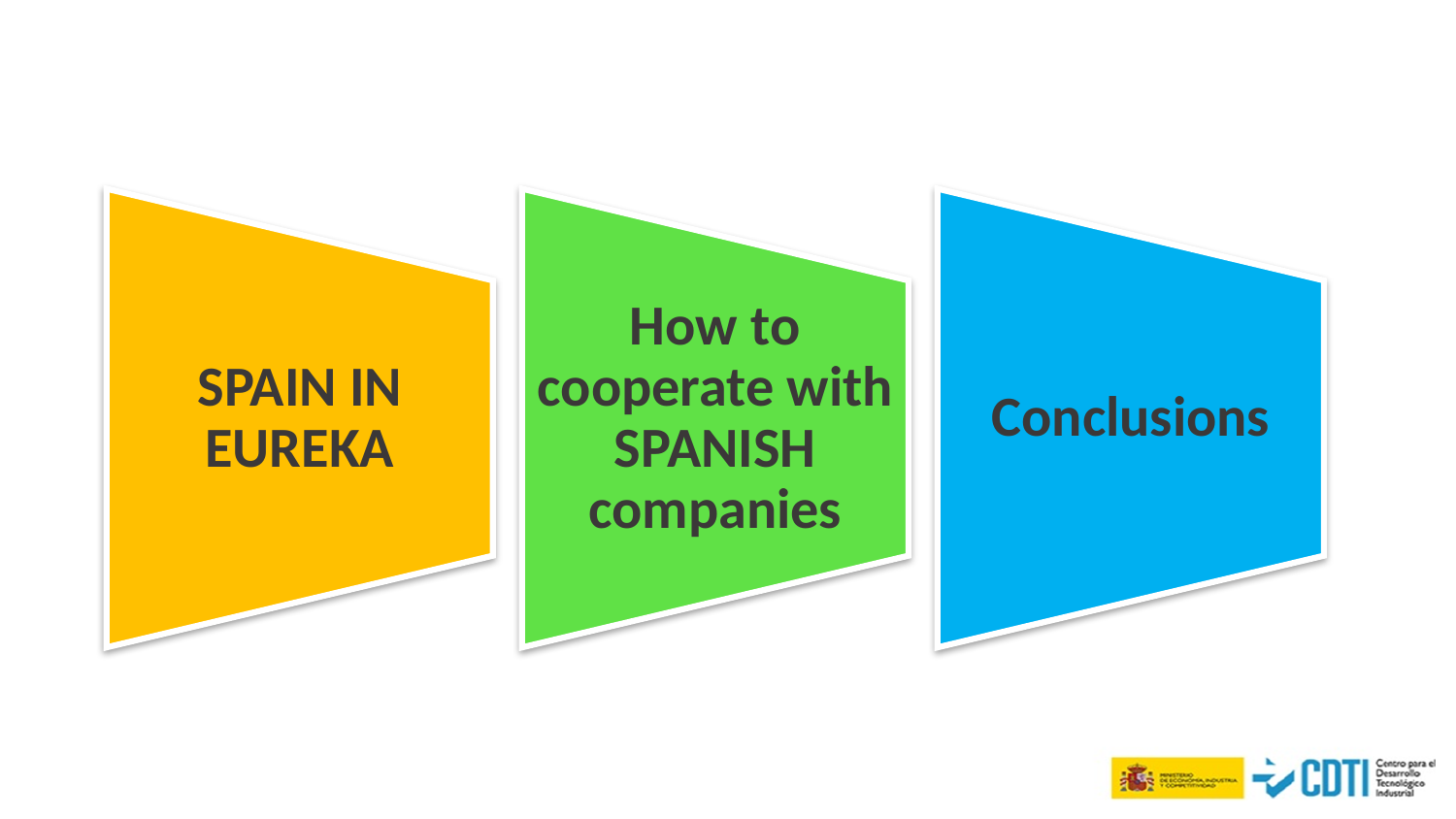

SPAIN IN EUREKA
How to cooperate with SPANISH companies
Conclusions